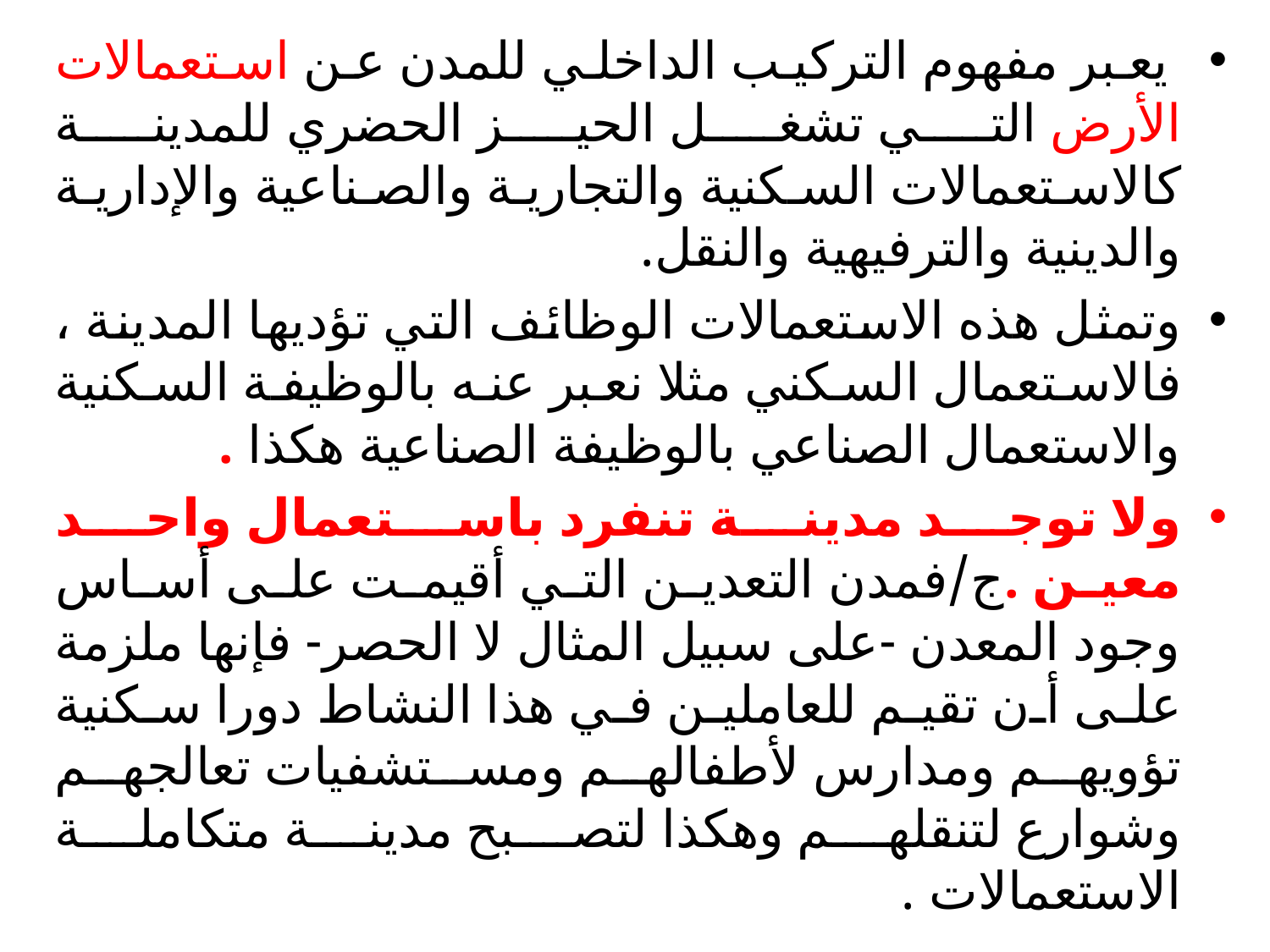

يعبر مفهوم التركيب الداخلي للمدن عن استعمالات الأرض التي تشغل الحيز الحضري للمدينة كالاستعمالات السكنية والتجارية والصناعية والإدارية والدينية والترفيهية والنقل.
وتمثل هذه الاستعمالات الوظائف التي تؤديها المدينة ، فالاستعمال السكني مثلا نعبر عنه بالوظيفة السكنية والاستعمال الصناعي بالوظيفة الصناعية هكذا .
ولا توجد مدينة تنفرد باستعمال واحد معين .ج/فمدن التعدين التي أقيمت على أساس وجود المعدن -على سبيل المثال لا الحصر- فإنها ملزمة على أن تقيم للعاملين في هذا النشاط دورا سكنية تؤويهم ومدارس لأطفالهم ومستشفيات تعالجهم وشوارع لتنقلهم وهكذا لتصبح مدينة متكاملة الاستعمالات .